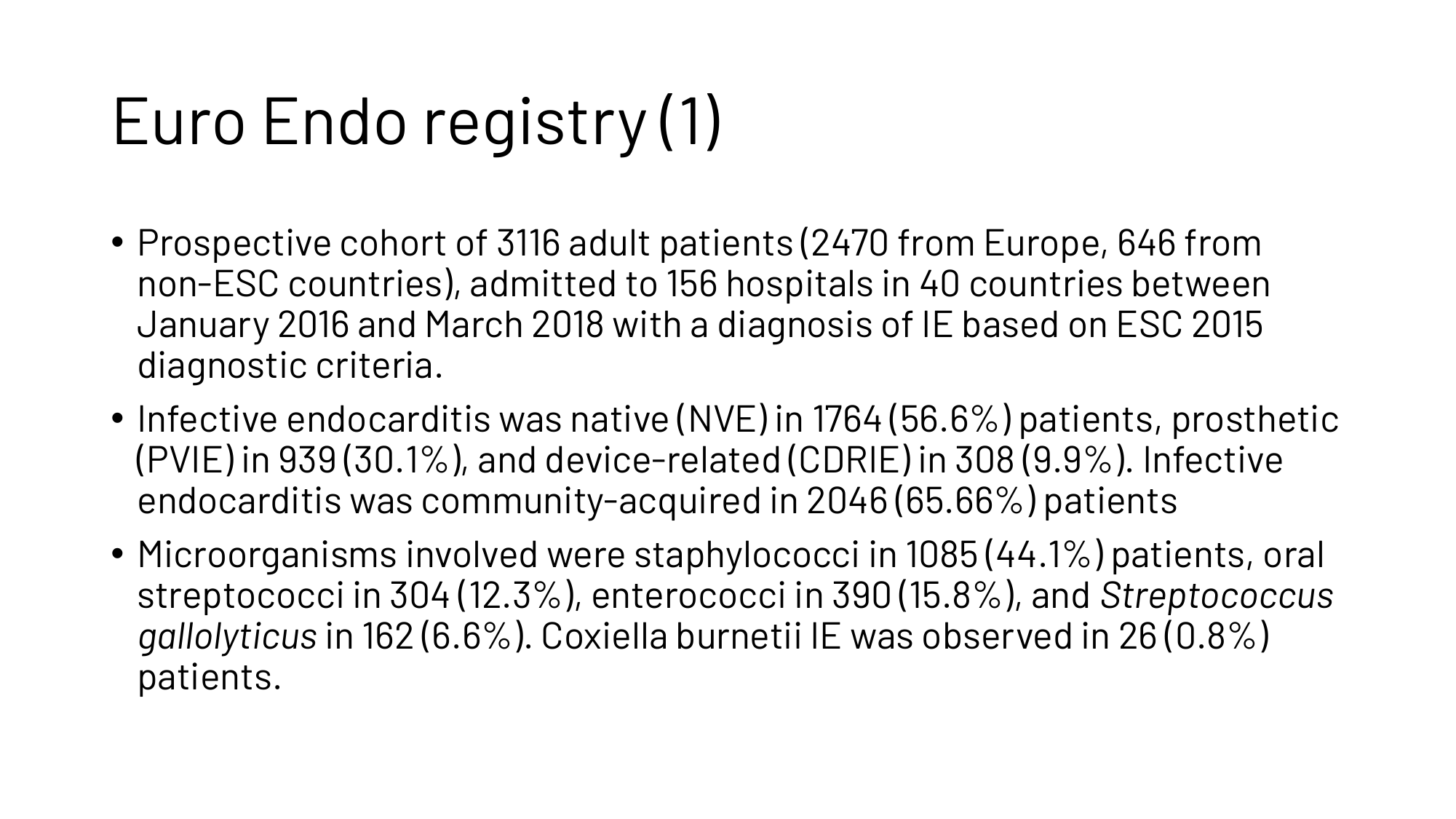

# Euro Endo registry (1)
Prospective cohort of 3116 adult patients (2470 from Europe, 646 from non-ESC countries), admitted to 156 hospitals in 40 countries between January 2016 and March 2018 with a diagnosis of IE based on ESC 2015 diagnostic criteria.
Infective endocarditis was native (NVE) in 1764 (56.6%) patients, prosthetic (PVIE) in 939 (30.1%), and device-related (CDRIE) in 308 (9.9%). Infective endocarditis was community-acquired in 2046 (65.66%) patients
Microorganisms involved were staphylococci in 1085 (44.1%) patients, oral streptococci in 304 (12.3%), enterococci in 390 (15.8%), and Streptococcus gallolyticus in 162 (6.6%). Coxiella burnetii IE was observed in 26 (0.8%) patients.